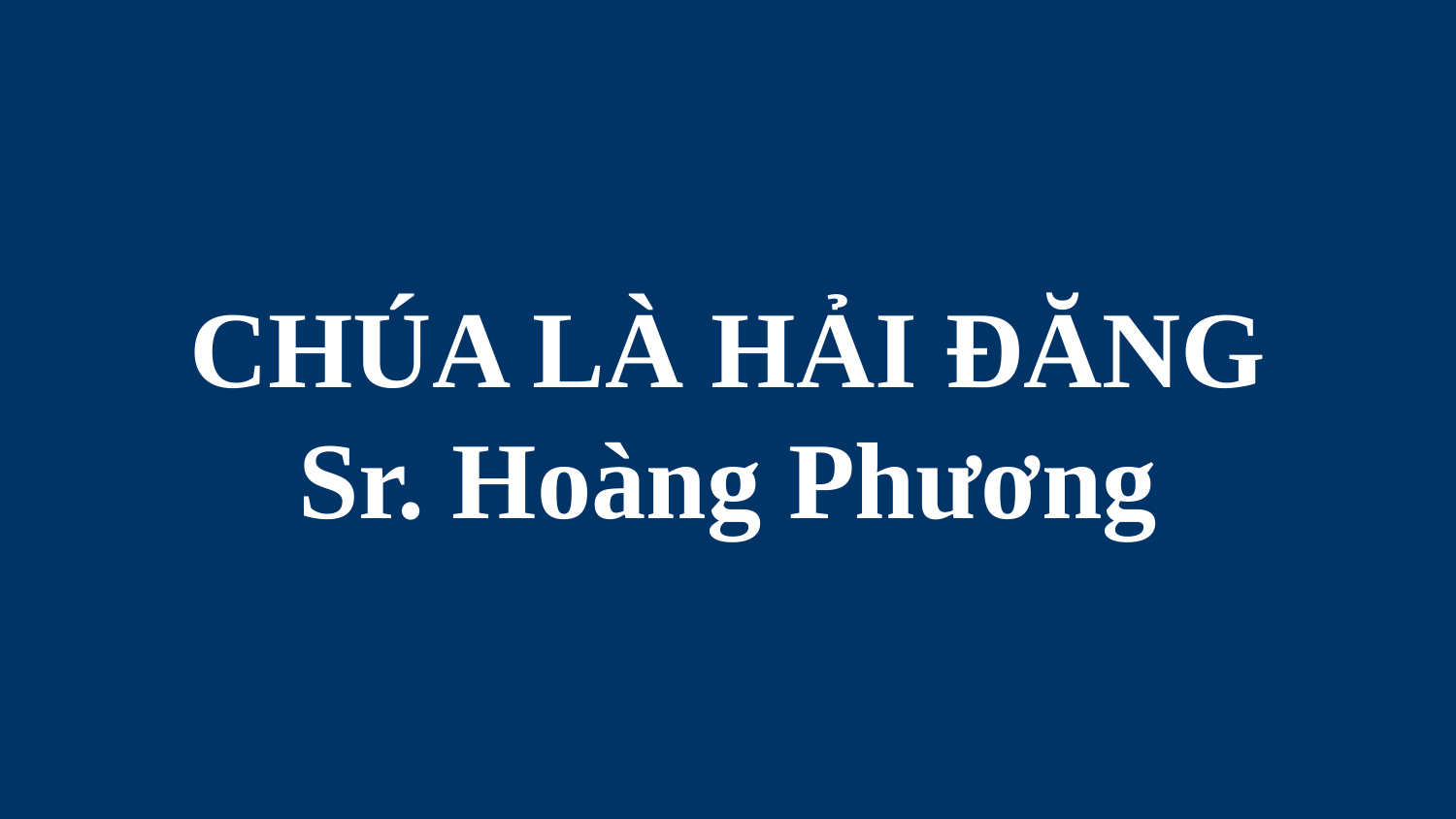

# CHÚA LÀ HẢI ĐĂNG Sr. Hoàng Phương